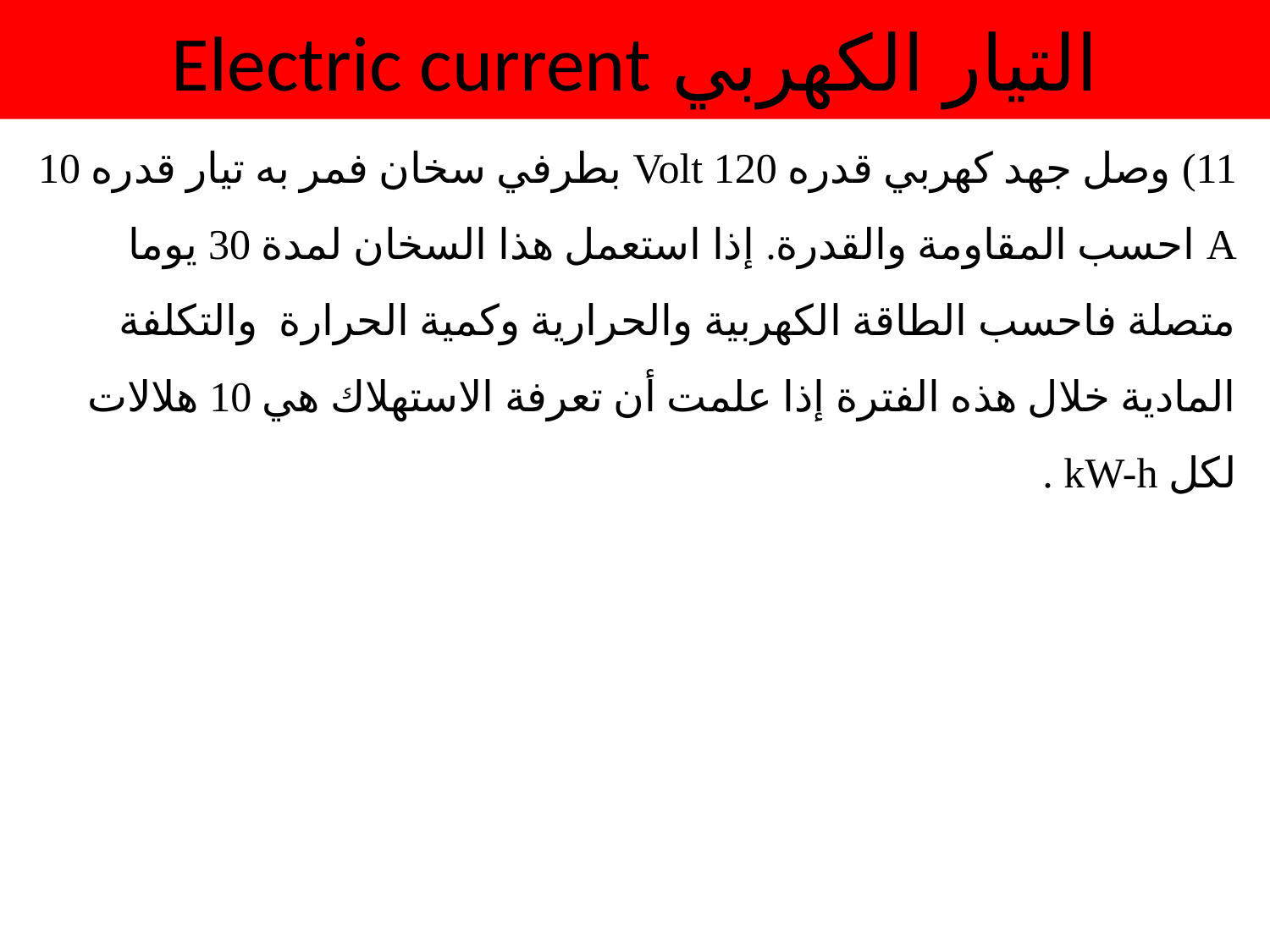

التيار الكهربي Electric current
11) وصل جهد كهربي قدره 120 Volt بطرفي سخان فمر به تيار قدره 10 A احسب المقاومة والقدرة. إذا استعمل هذا السخان لمدة 30 يوما متصلة فاحسب الطاقة الكهربية والحرارية وكمية الحرارة  والتكلفة المادية خلال هذه الفترة إذا علمت أن تعرفة الاستهلاك هي 10 هلالات لكل kW-h .